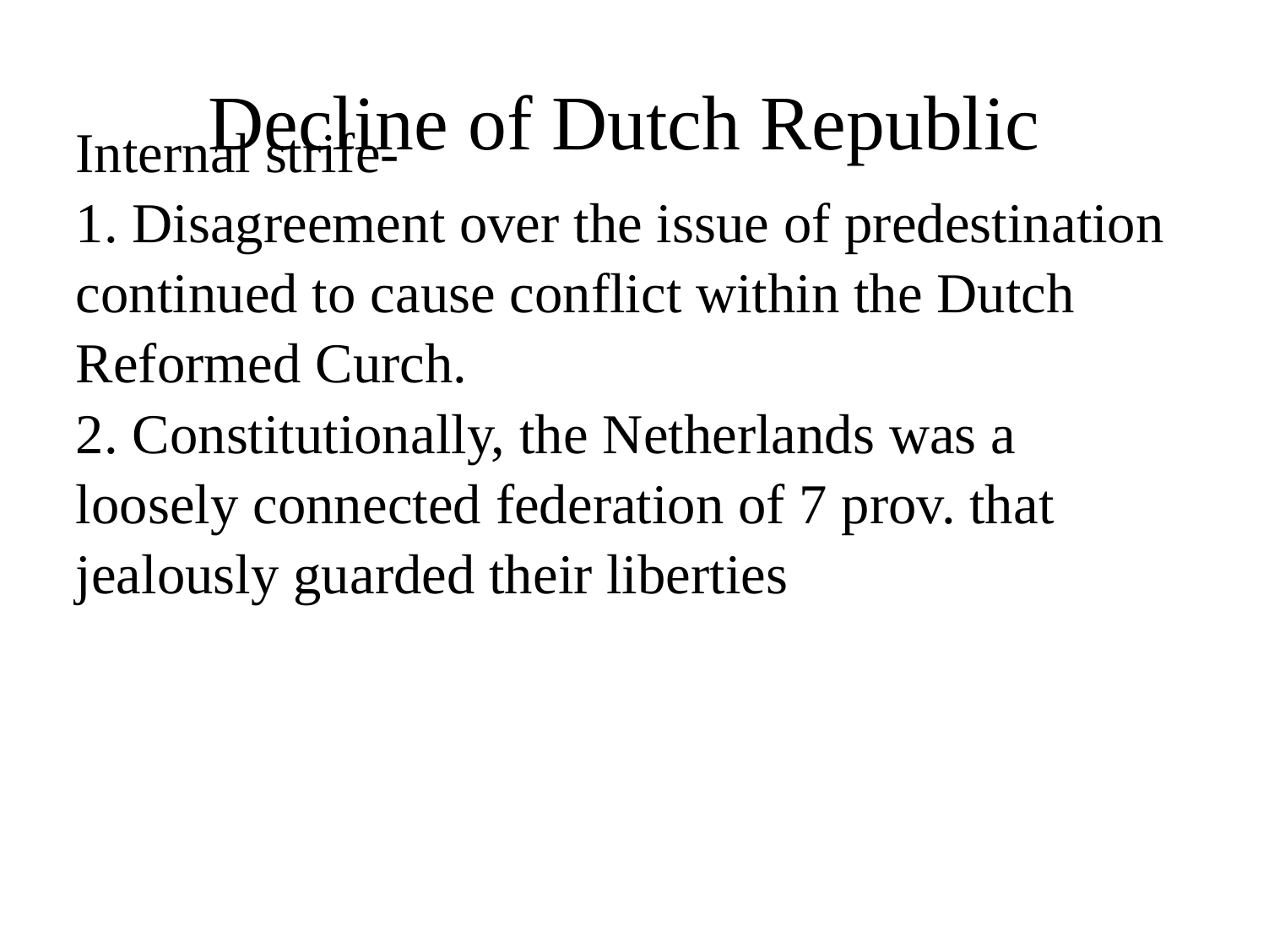

# Decline of Dutch Republic
Internal strife-
1. Disagreement over the issue of predestination continued to cause conflict within the Dutch Reformed Curch.
2. Constitutionally, the Netherlands was a loosely connected federation of 7 prov. that jealously guarded their liberties